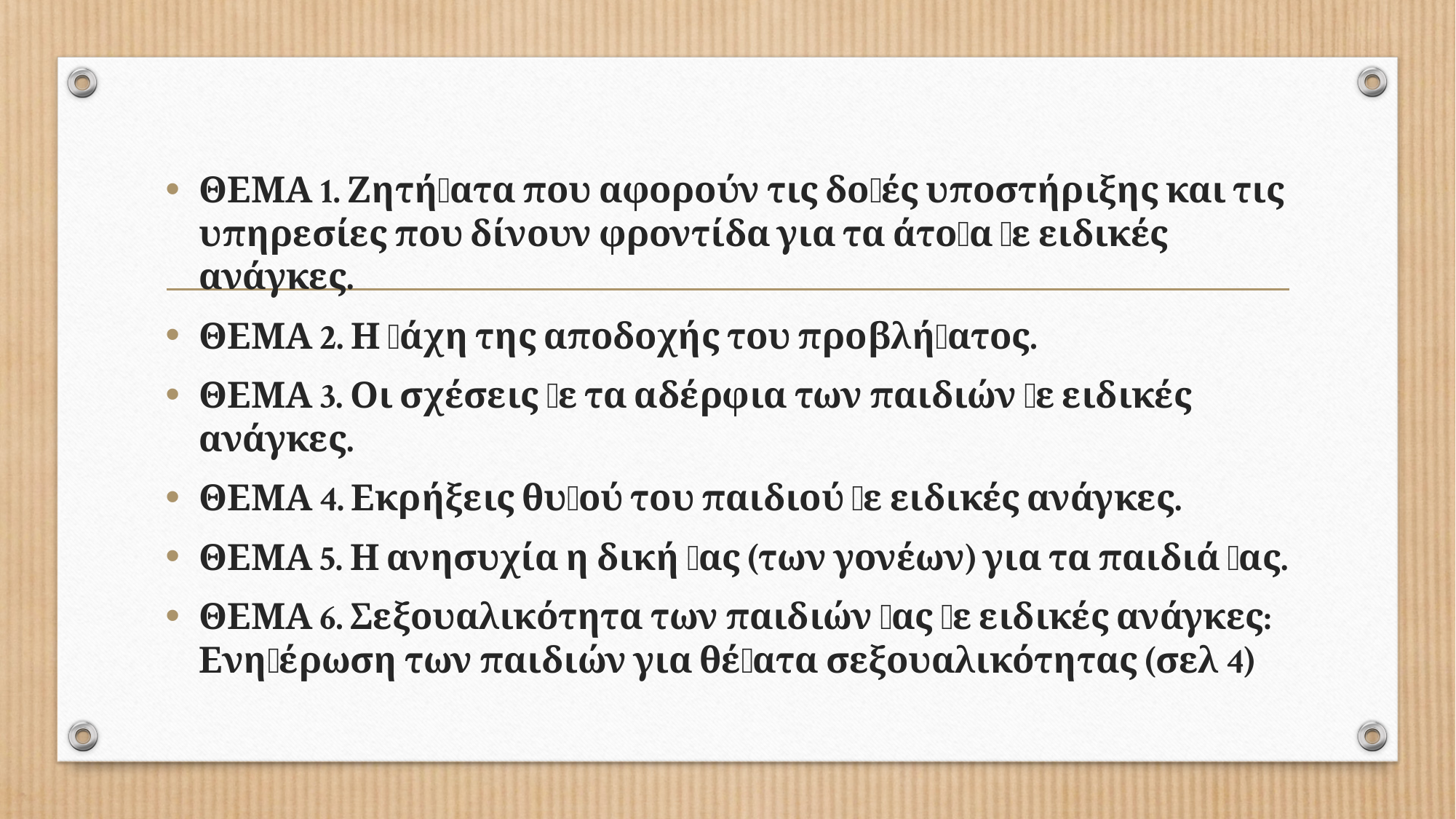

ΘΕΜΑ 1. Ζητήματα που αφορούν τις δομές υποστήριξης και τις υπηρεσίες που δίνουν φροντίδα για τα άτομα με ειδικές ανάγκες.
ΘΕΜΑ 2. Η μάχη της αποδοχής του προβλήματος.
ΘΕΜΑ 3. Οι σχέσεις με τα αδέρφια των παιδιών με ειδικές ανάγκες.
ΘΕΜΑ 4. Εκρήξεις θυμού του παιδιού με ειδικές ανάγκες.
ΘΕΜΑ 5. Η ανησυχία η δική μας (των γονέων) για τα παιδιά μας.
ΘΕΜΑ 6. Σεξουαλικότητα των παιδιών μας με ειδικές ανάγκες: Ενημέρωση των παιδιών για θέματα σεξουαλικότητας (σελ 4)